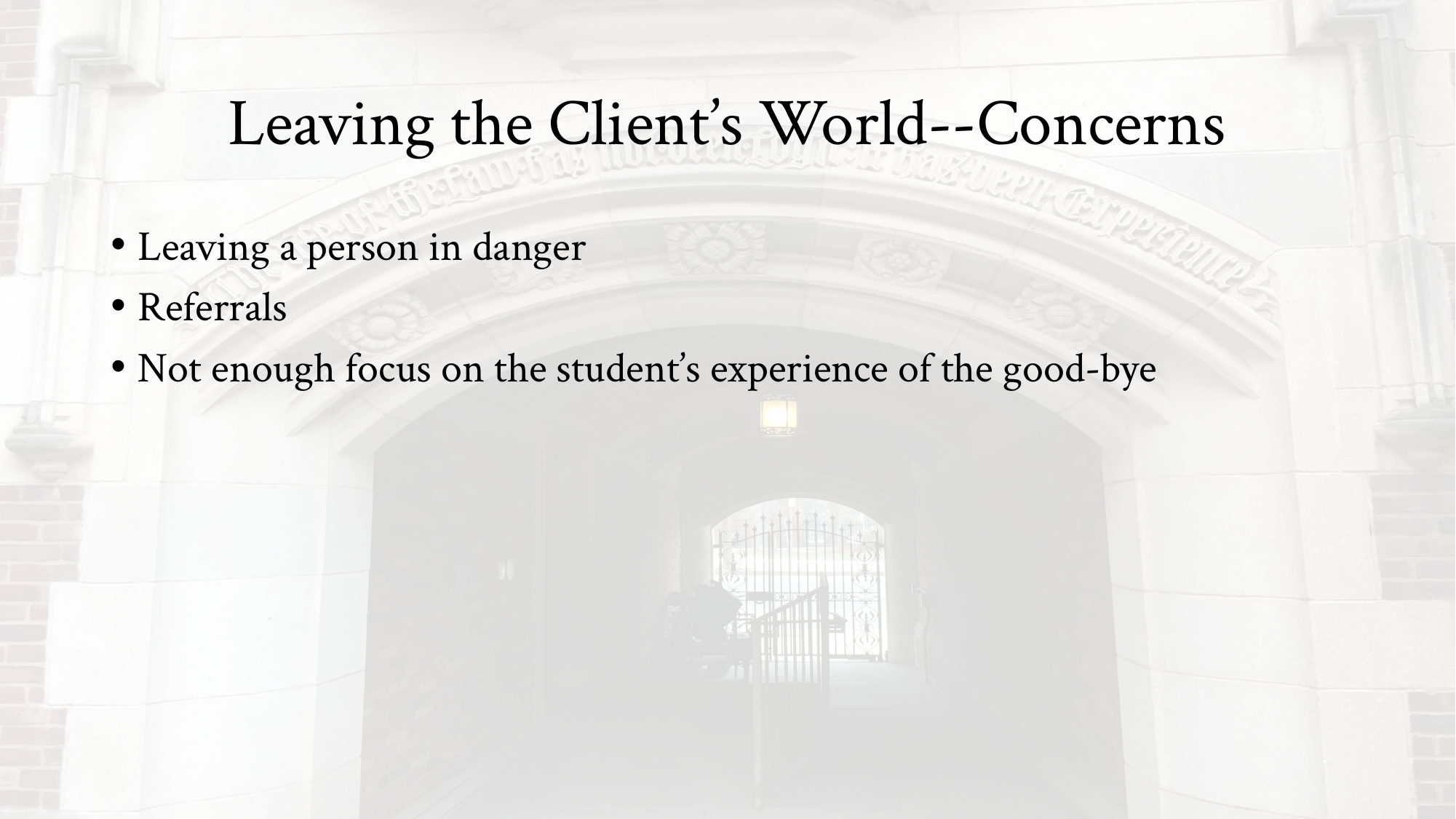

# Leaving the Client’s World--Concerns
Leaving a person in danger
Referrals
Not enough focus on the student’s experience of the good-bye